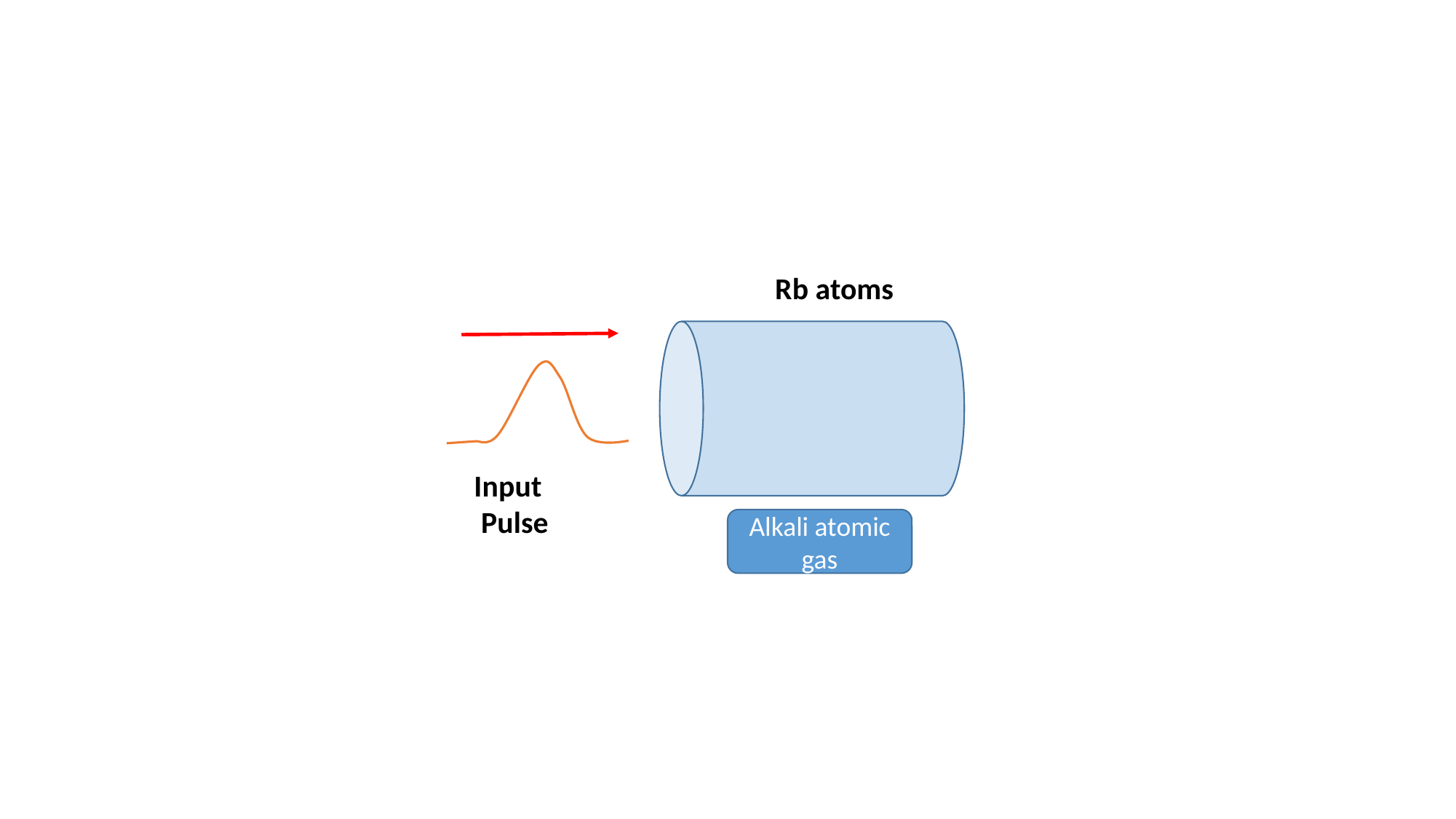

Rb atoms

Input
 Pulse
Alkali atomic gas